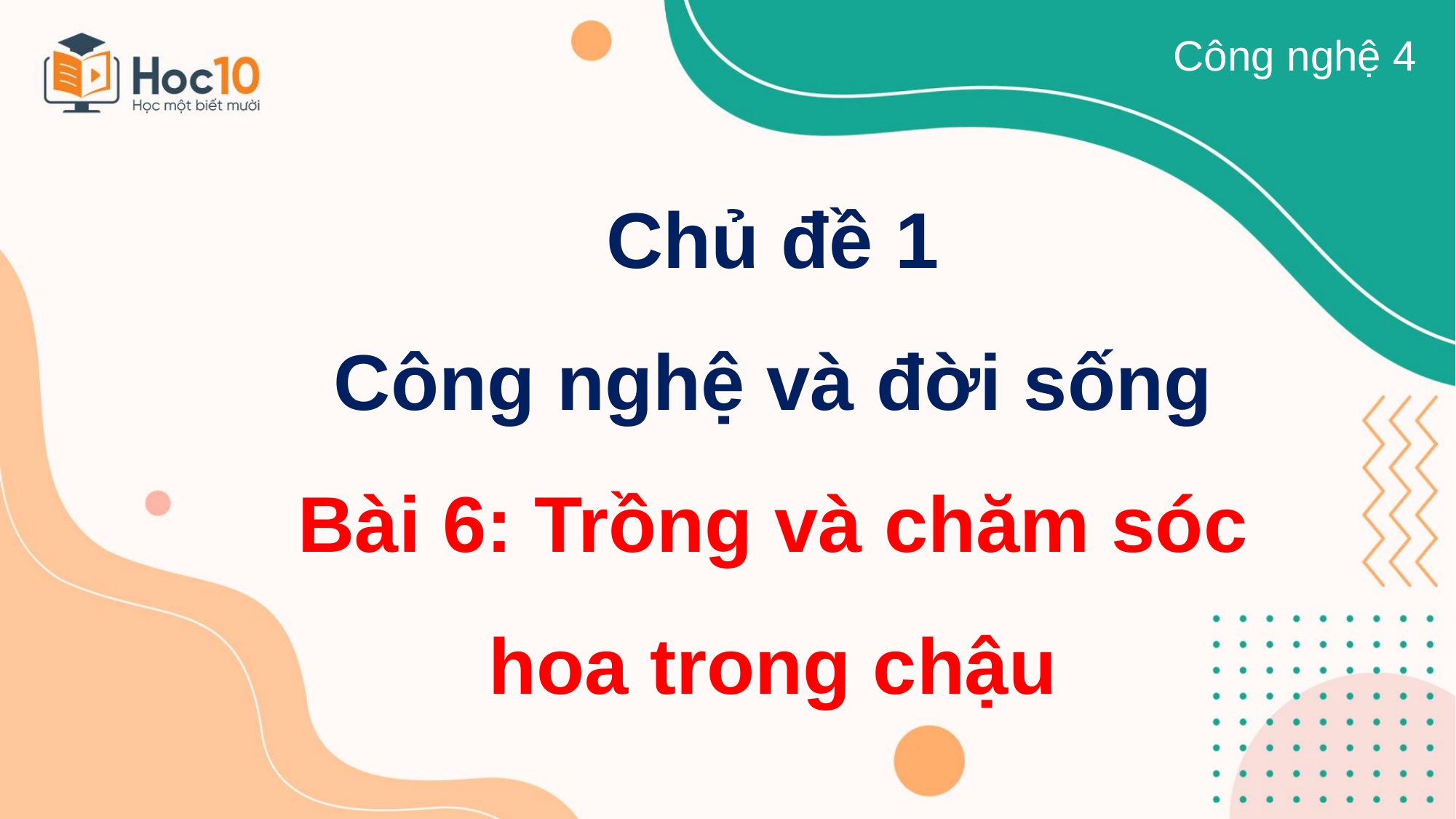

Công nghệ 4
Chủ đề 1
Công nghệ và đời sống
Bài 6: Trồng và chăm sóc hoa trong chậu